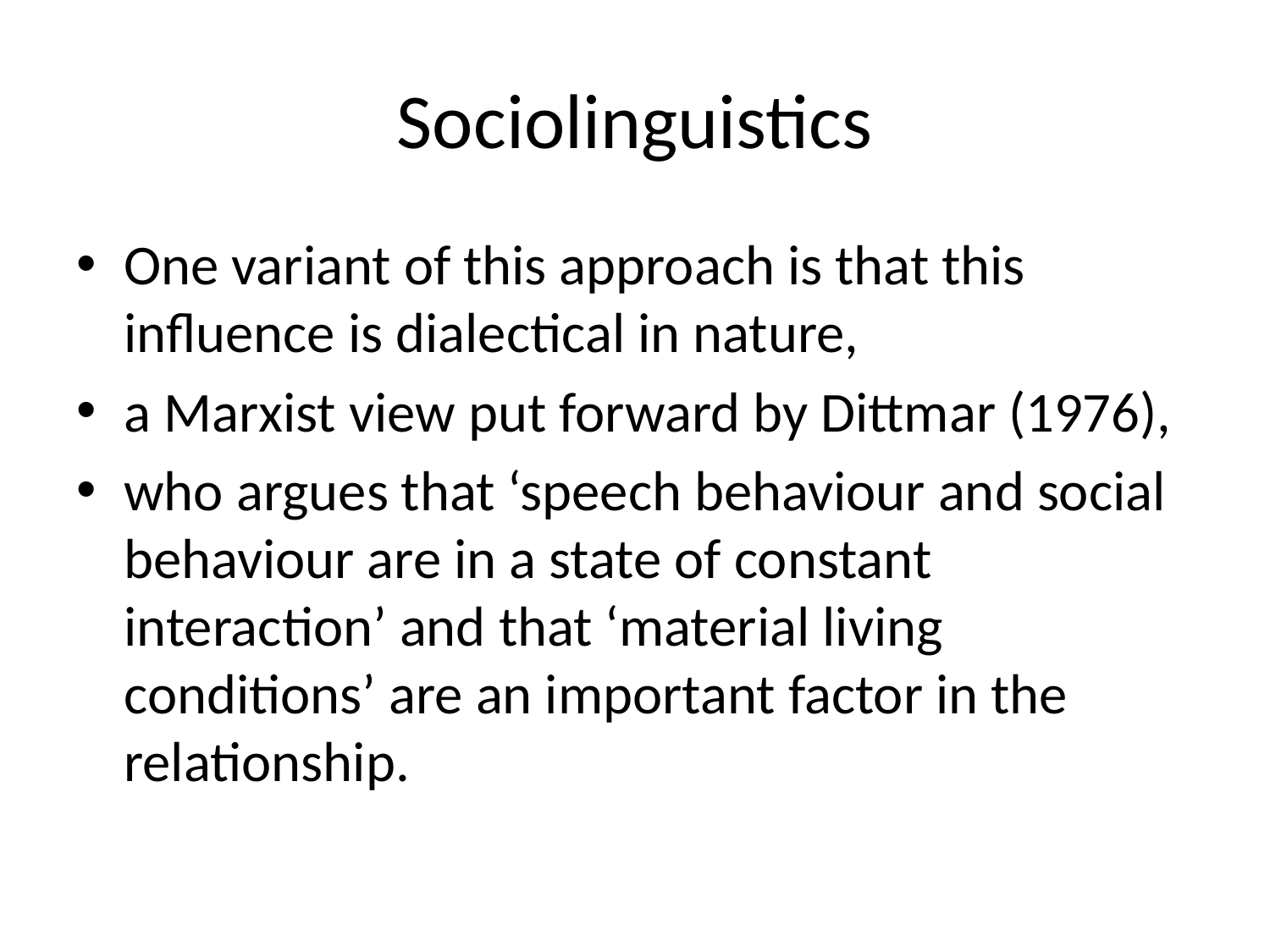

# Sociolinguistics
One variant of this approach is that this influence is dialectical in nature,
a Marxist view put forward by Dittmar (1976),
who argues that ‘speech behaviour and social behaviour are in a state of constant interaction’ and that ‘material living conditions’ are an important factor in the relationship.